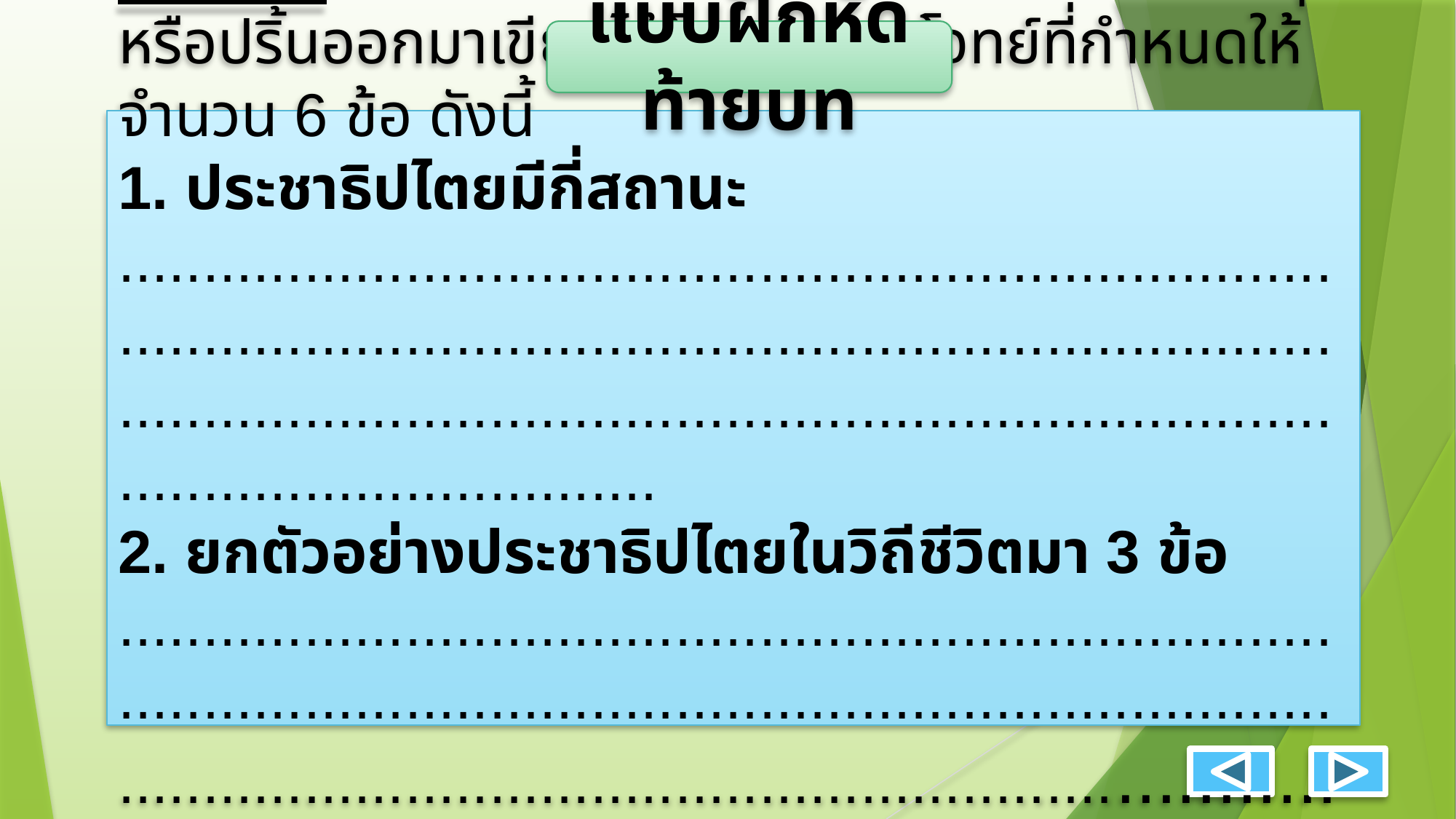

แบบฝึกหัดท้ายบท
คำชี้แจง นักเรียนทำแบบฝึกหัดโดยการเขียนลงสมุด หรือปริ้นออกมาเขียนได้โดยทำตามโจทย์ที่กำหนดให้จำนวน 6 ข้อ ดังนี้
1. ประชาธิปไตยมีกี่สถานะ
........................................................................................................................................................................................................................................................
2. ยกตัวอย่างประชาธิปไตยในวิถีชีวิตมา 3 ข้อ
.................................................................................................................................................................................................................................................